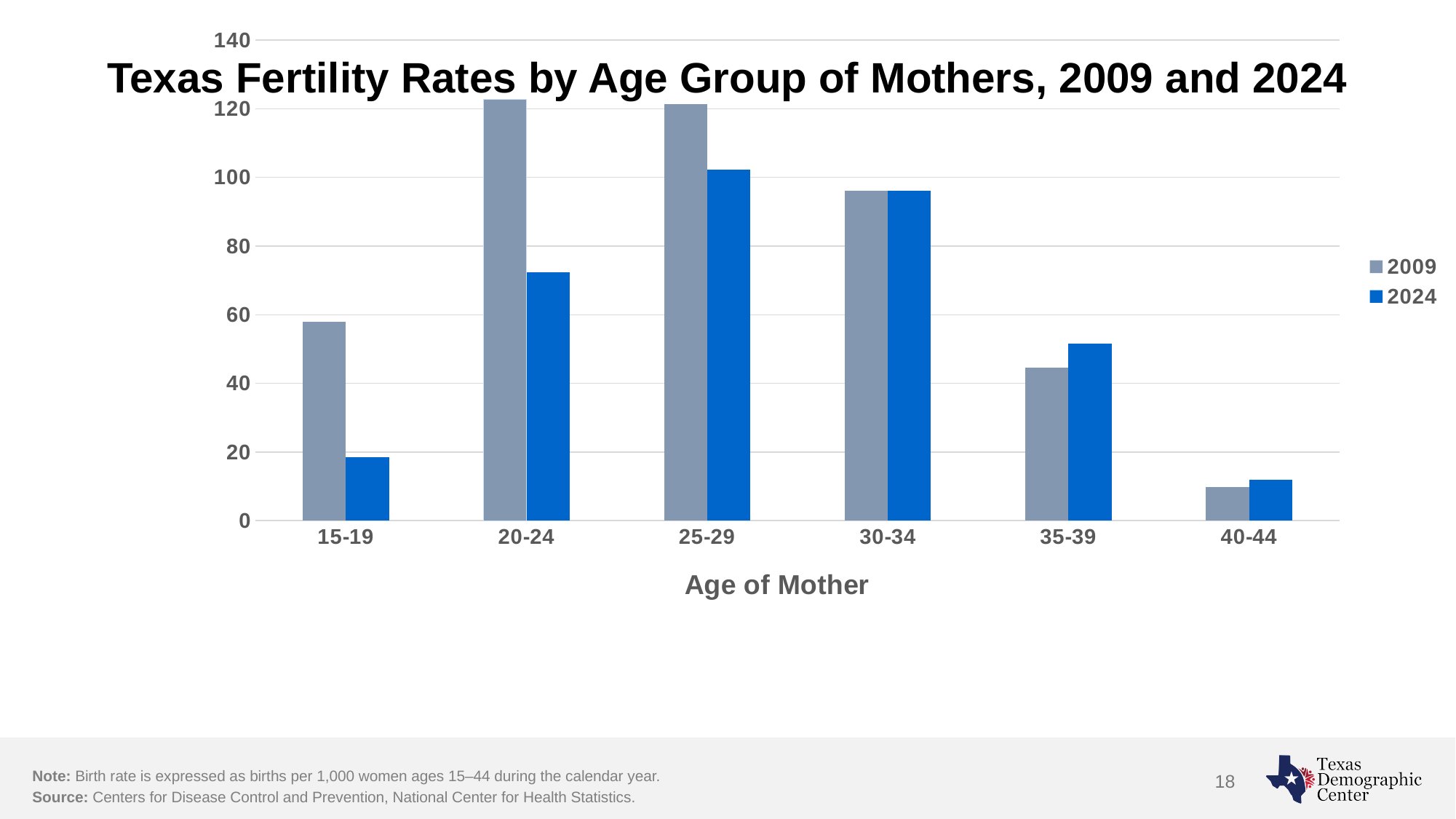

# Texas Fertility Rates by Age Group of Mothers, 2009 and 2024

### Chart

| Category | 2009 | 2024 |
|---|---|---|
| 15-19 | 57.9 | 18.47 |
| 20-24 | 122.8 | 72.39 |
| 25-29 | 121.32 | 102.16 |
| 30-34 | 96.04 | 96.03 |
| 35-39 | 44.54 | 51.61 |
| 40-44 | 9.72 | 12.01 |
18
Note: Birth rate is expressed as births per 1,000 women ages 15–44 during the calendar year.
Source: Centers for Disease Control and Prevention, National Center for Health Statistics.